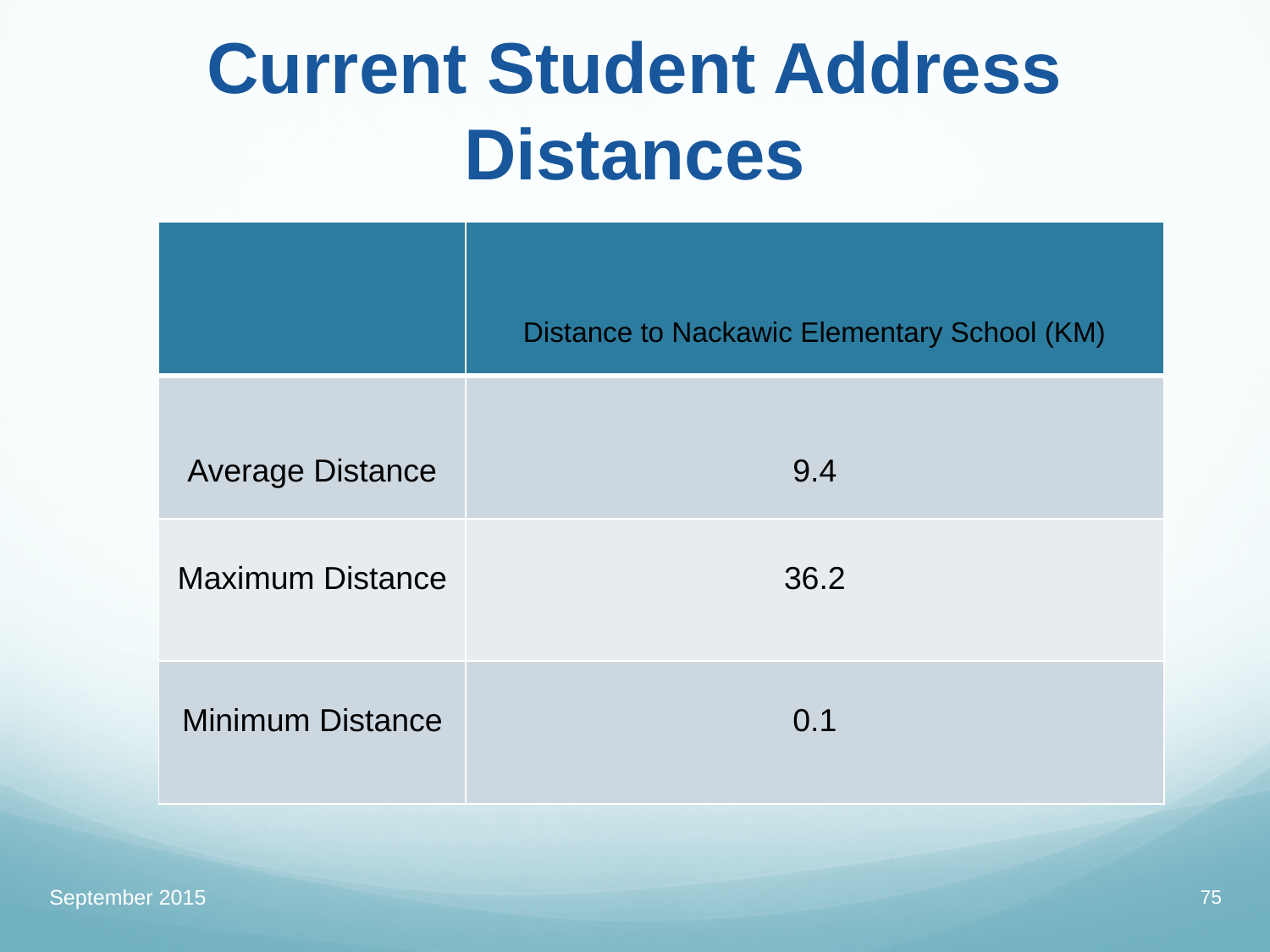

# Current Student Address Distances
|  | Distance to Nackawic Elementary School (KM) |
| --- | --- |
| Average Distance | 9.4 |
| Maximum Distance | 36.2 |
| Minimum Distance | 0.1 |
September 2015
75